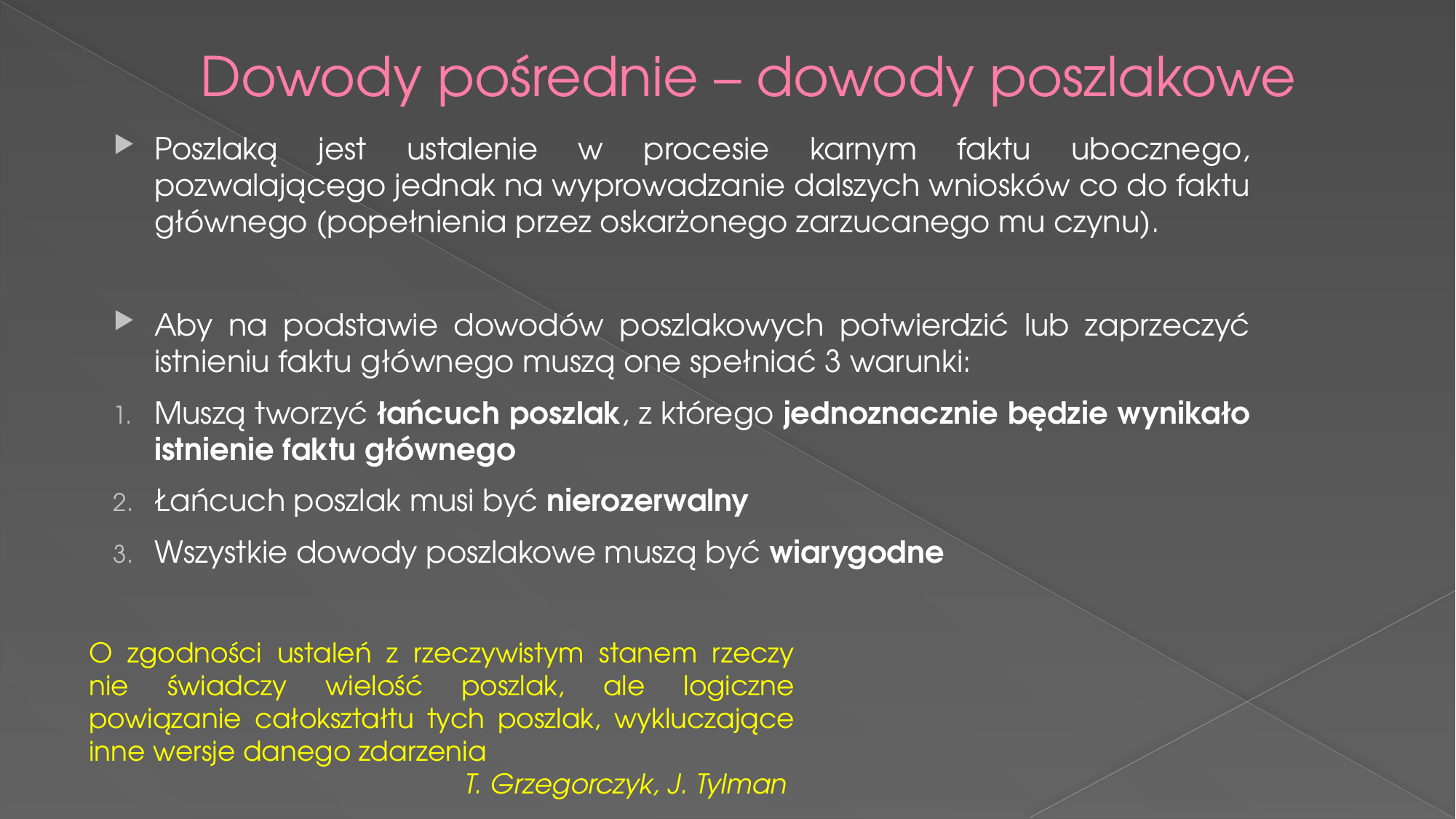

# Dowody pośrednie – dowody poszlakowe

Poszlaką jest ustalenie w procesie karnym faktu ubocznego, pozwalającego jednak na wyprowadzanie dalszych wniosków co do faktu głównego (popełnienia przez oskarżonego zarzucanego mu czynu).

Aby na podstawie dowodów poszlakowych potwierdzić lub zaprzeczyć istnieniu faktu głównego muszą one spełniać 3 warunki:
Muszą tworzyć łańcuch poszlak, z którego jednoznacznie będzie wynikało istnienie faktu głównego
Łańcuch poszlak musi być nierozerwalny
Wszystkie dowody poszlakowe muszą być wiarygodne

O zgodności ustaleń z rzeczywistym stanem rzeczy nie świadczy wielość poszlak, ale logiczne powiązanie całokształtu tych poszlak, wykluczające inne wersje danego zdarzenia
T. Grzegorczyk, J. Tylman